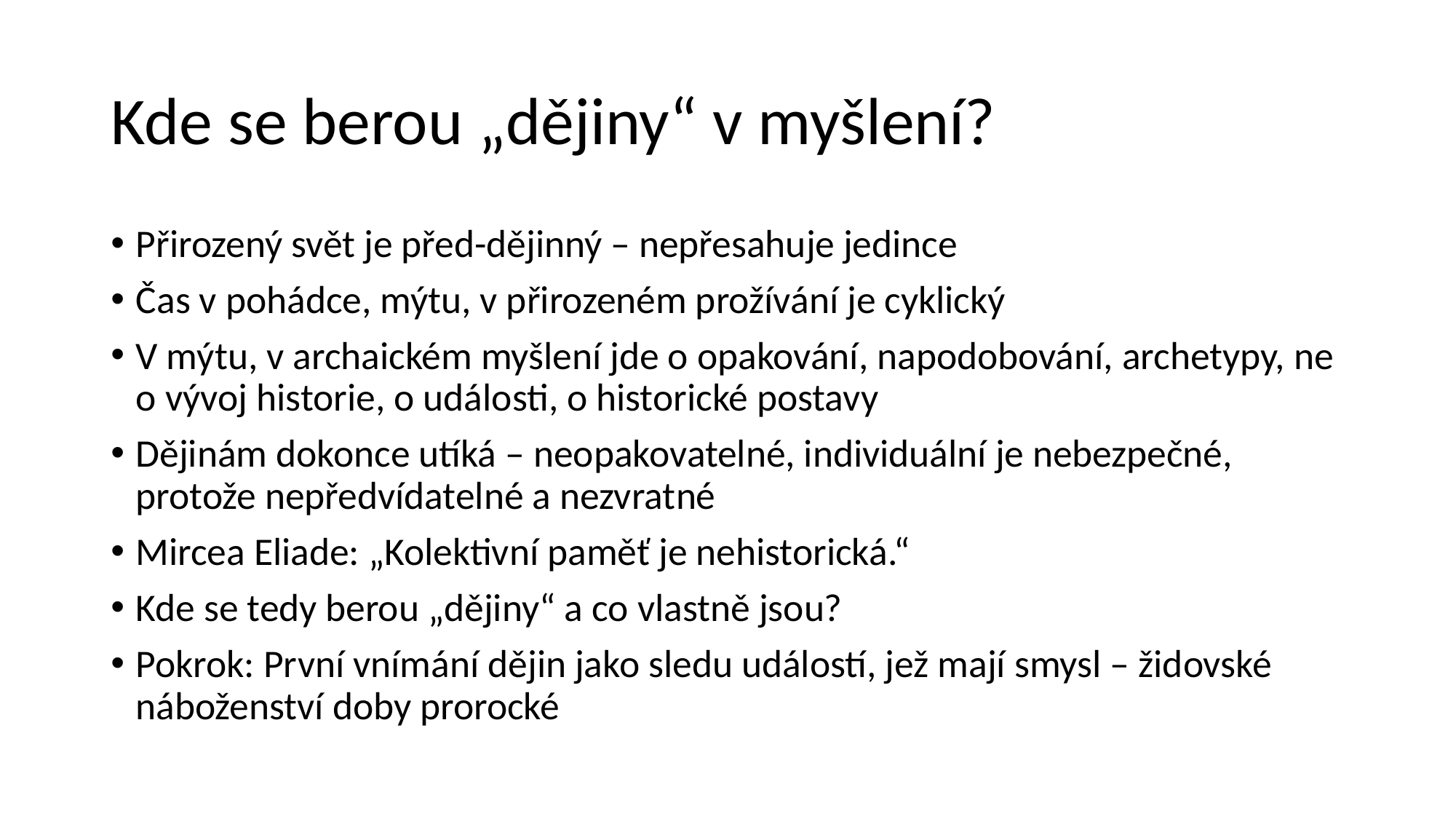

# Kde se berou „dějiny“ v myšlení?
Přirozený svět je před-dějinný – nepřesahuje jedince
Čas v pohádce, mýtu, v přirozeném prožívání je cyklický
V mýtu, v archaickém myšlení jde o opakování, napodobování, archetypy, ne o vývoj historie, o události, o historické postavy
Dějinám dokonce utíká – neopakovatelné, individuální je nebezpečné, protože nepředvídatelné a nezvratné
Mircea Eliade: „Kolektivní paměť je nehistorická.“
Kde se tedy berou „dějiny“ a co vlastně jsou?
Pokrok: První vnímání dějin jako sledu událostí, jež mají smysl – židovské náboženství doby prorocké